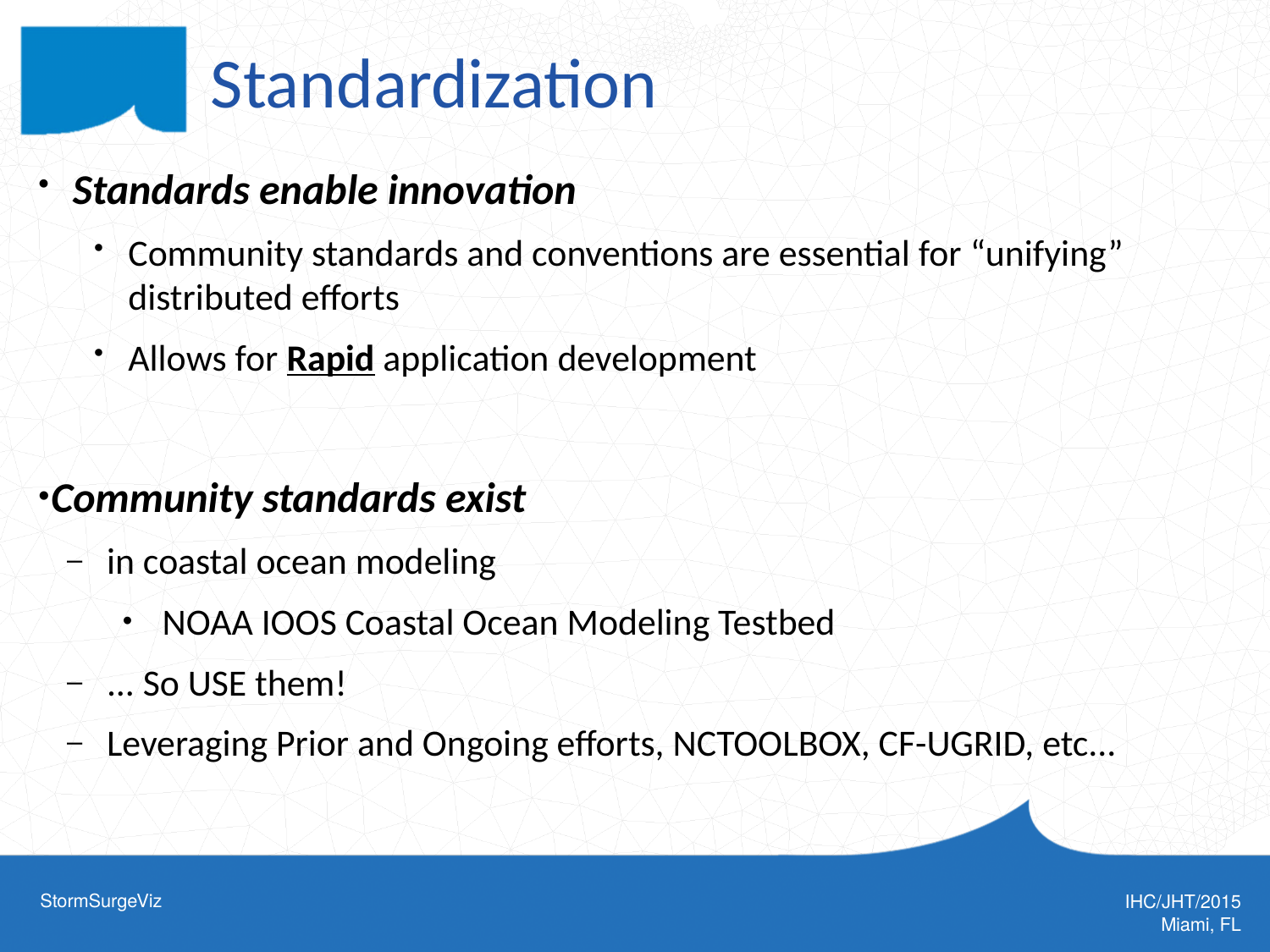

# Standardization
Standards enable innovation
Community standards and conventions are essential for “unifying” distributed efforts
Allows for Rapid application development

Community standards exist
in coastal ocean modeling
NOAA IOOS Coastal Ocean Modeling Testbed
... So USE them!
Leveraging Prior and Ongoing efforts, NCTOOLBOX, CF-UGRID, etc...